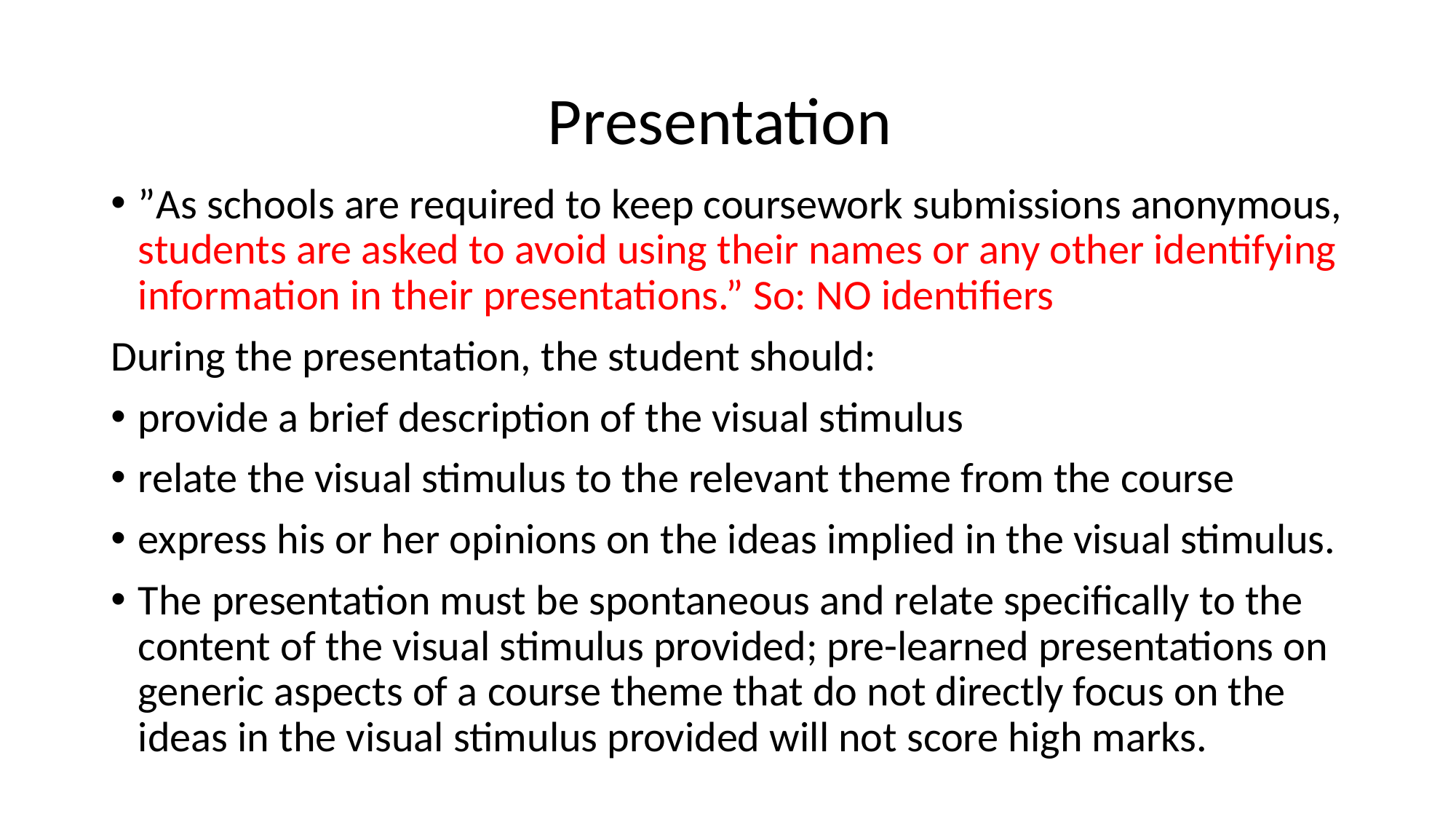

# Presentation
”As schools are required to keep coursework submissions anonymous, students are asked to avoid using their names or any other identifying information in their presentations.” So: NO identifiers
During the presentation, the student should:
provide a brief description of the visual stimulus
relate the visual stimulus to the relevant theme from the course
express his or her opinions on the ideas implied in the visual stimulus.
The presentation must be spontaneous and relate specifically to the content of the visual stimulus provided; pre-learned presentations on generic aspects of a course theme that do not directly focus on the ideas in the visual stimulus provided will not score high marks.